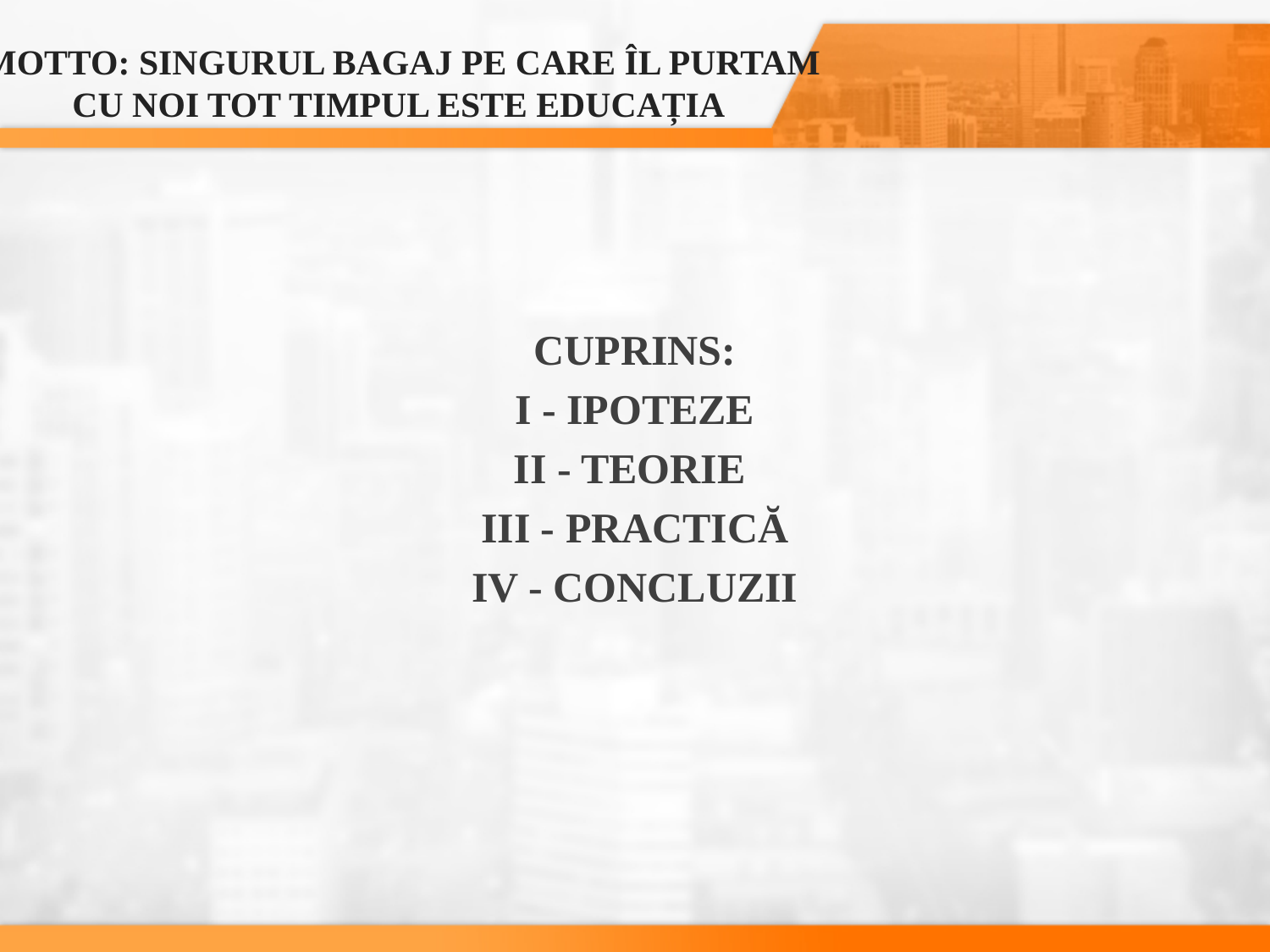

# MOTTO: SINGURUL BAGAJ PE CARE ÎL PURTAM CU NOI TOT TIMPUL ESTE EDUCAȚIA

CUPRINS:
I - IPOTEZE
II - TEORIE
III - PRACTICĂ
IV - CONCLUZII